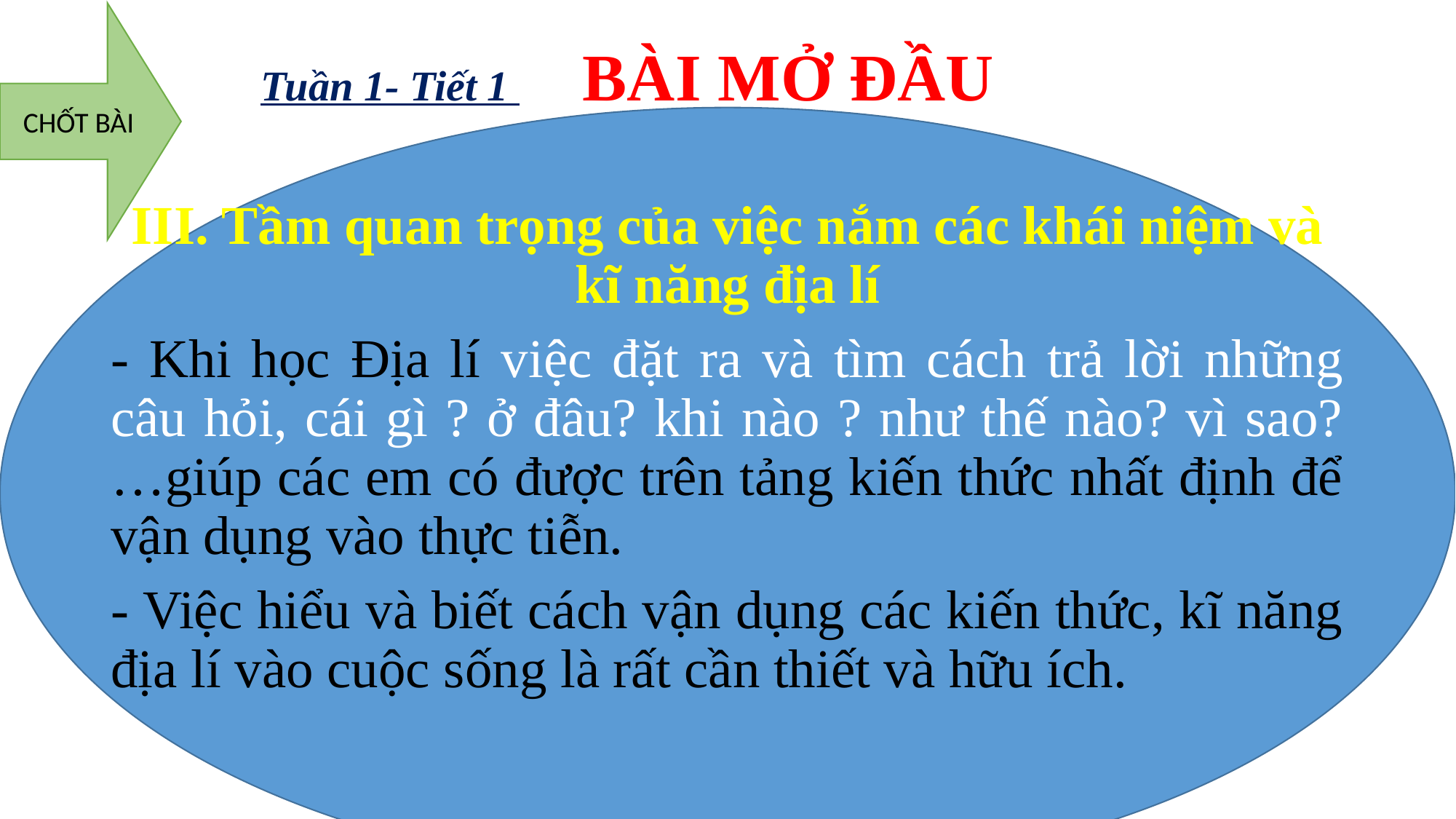

# Tuần 1- Tiết 1       BÀI MỞ ĐẦU
CHỐT BÀI

III. Tầm quan trọng của việc nắm các khái niệm và kĩ năng địa lí
- Khi học Địa lí việc đặt ra và tìm cách trả lời những câu hỏi, cái gì ? ở đâu? khi nào ? như thế nào? vì sao? …giúp các em có được trên tảng kiến thức nhất định để vận dụng vào thực tiễn.
- Việc hiểu và biết cách vận dụng các kiến thức, kĩ năng địa lí vào cuộc sống là rất cần thiết và hữu ích.